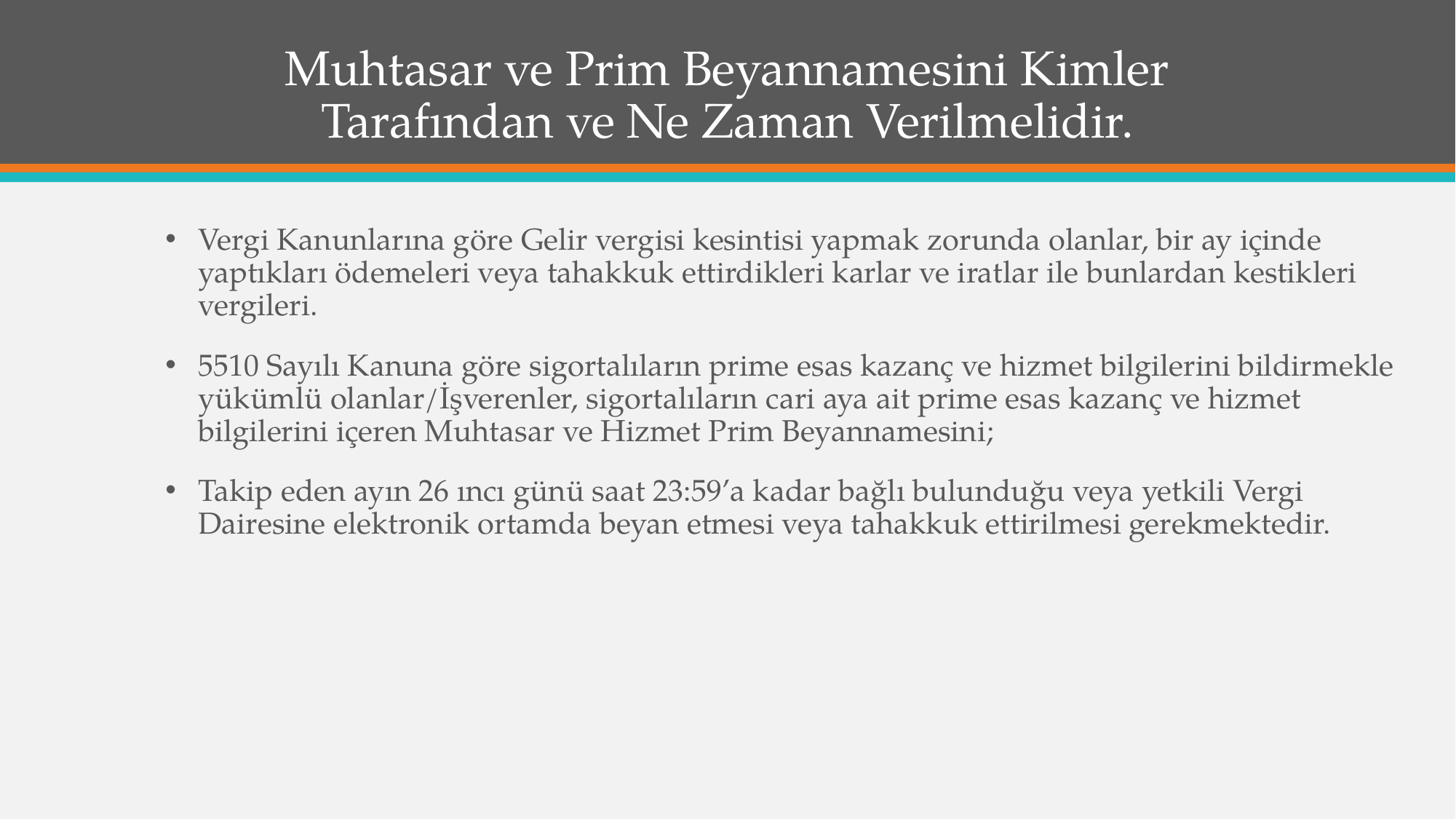

# Muhtasar ve Prim Beyannamesini Kimler Tarafından ve Ne Zaman Verilmelidir.
Vergi Kanunlarına göre Gelir vergisi kesintisi yapmak zorunda olanlar, bir ay içinde yaptıkları ödemeleri veya tahakkuk ettirdikleri karlar ve iratlar ile bunlardan kestikleri vergileri.
5510 Sayılı Kanuna göre sigortalıların prime esas kazanç ve hizmet bilgilerini bildirmekle yükümlü olanlar/İşverenler, sigortalıların cari aya ait prime esas kazanç ve hizmet bilgilerini içeren Muhtasar ve Hizmet Prim Beyannamesini;
Takip eden ayın 26 ıncı günü saat 23:59’a kadar bağlı bulunduğu veya yetkili Vergi Dairesine elektronik ortamda beyan etmesi veya tahakkuk ettirilmesi gerekmektedir.